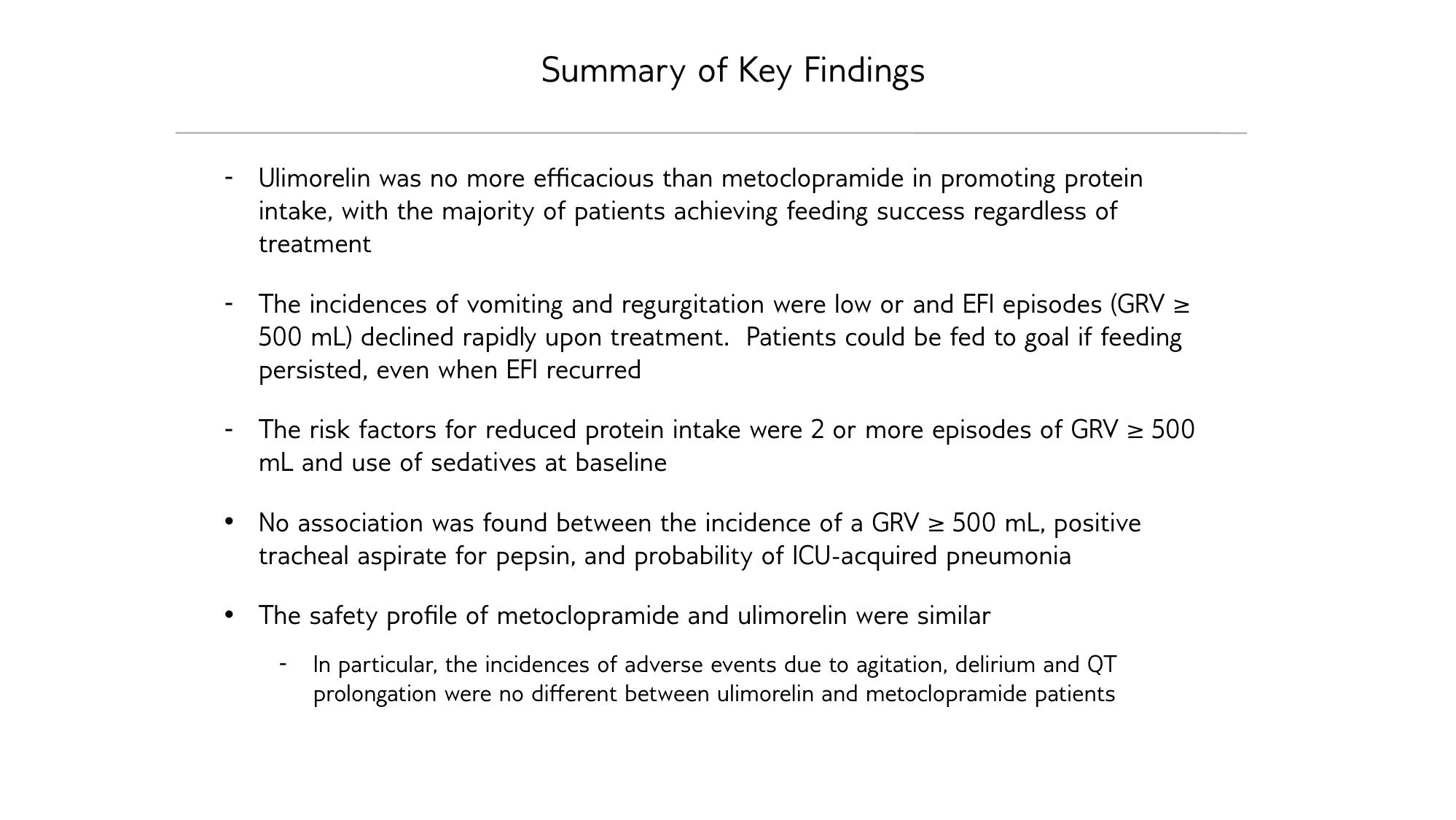

# Summary of Key Findings
Ulimorelin was no more efficacious than metoclopramide in promoting protein intake, with the majority of patients achieving feeding success regardless of treatment
The incidences of vomiting and regurgitation were low or and EFI episodes (GRV ≥ 500 mL) declined rapidly upon treatment.  Patients could be fed to goal if feeding persisted, even when EFI recurred
The risk factors for reduced protein intake were 2 or more episodes of GRV ≥ 500 mL and use of sedatives at baseline
No association was found between the incidence of a GRV ≥ 500 mL, positive tracheal aspirate for pepsin, and probability of ICU-acquired pneumonia
The safety profile of metoclopramide and ulimorelin were similar
In particular, the incidences of adverse events due to agitation, delirium and QT prolongation were no different between ulimorelin and metoclopramide patients